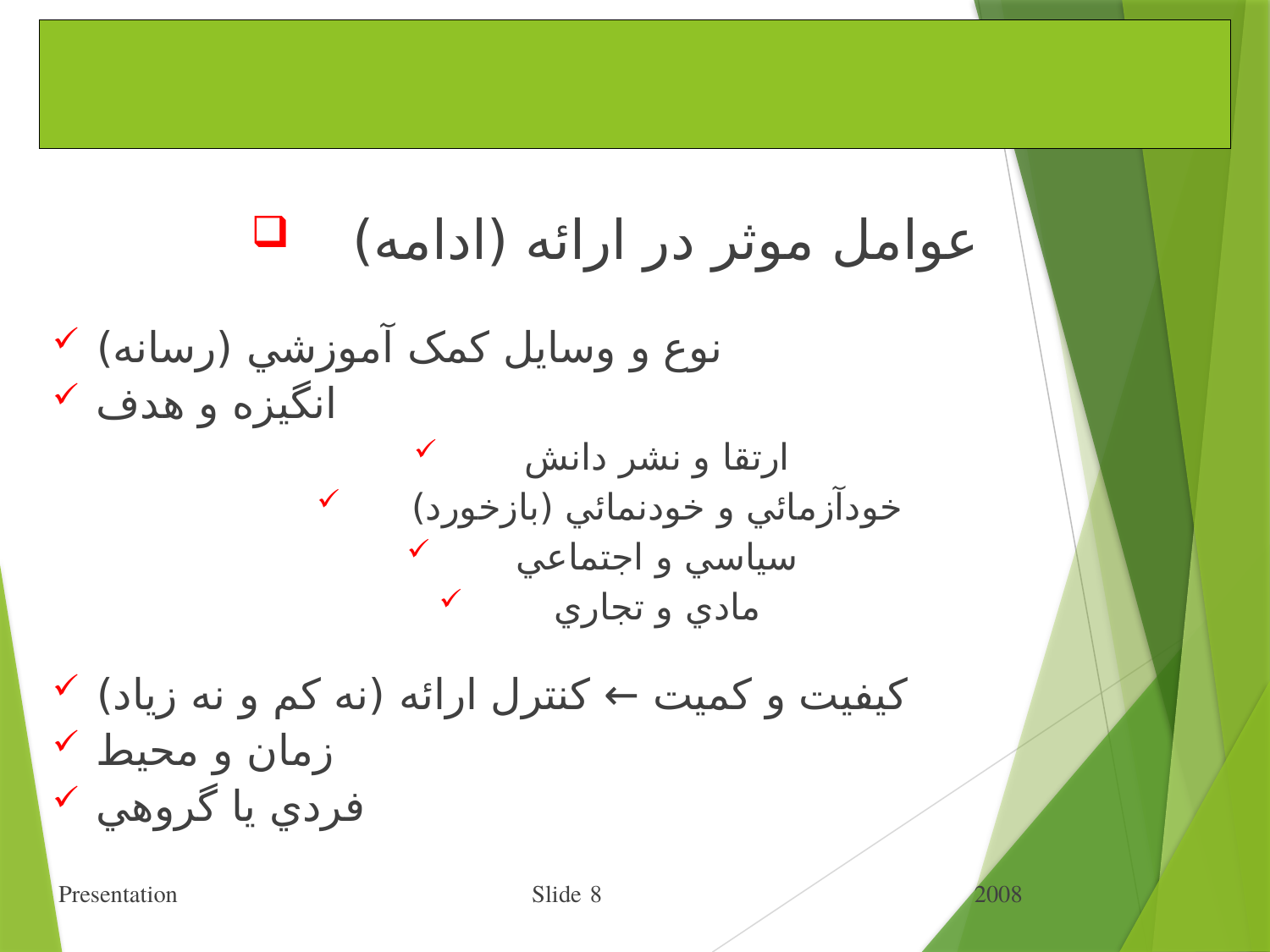

# شيوه ارائه مطالب علمي و فني

 عوامل موثر در ارائه (ادامه)

نوع و وسايل کمک آموزشي (رسانه)
انگيزه و هدف
ارتقا و نشر دانش
خودآزمائي و خودنمائي (بازخورد)
سياسي و اجتماعي
مادي و تجاري

کيفيت و کميت ← کنترل ارائه (نه کم و نه زياد)
زمان و محيط
فردي يا گروهي

 Presentation                                                          Slide 8                                                             2008